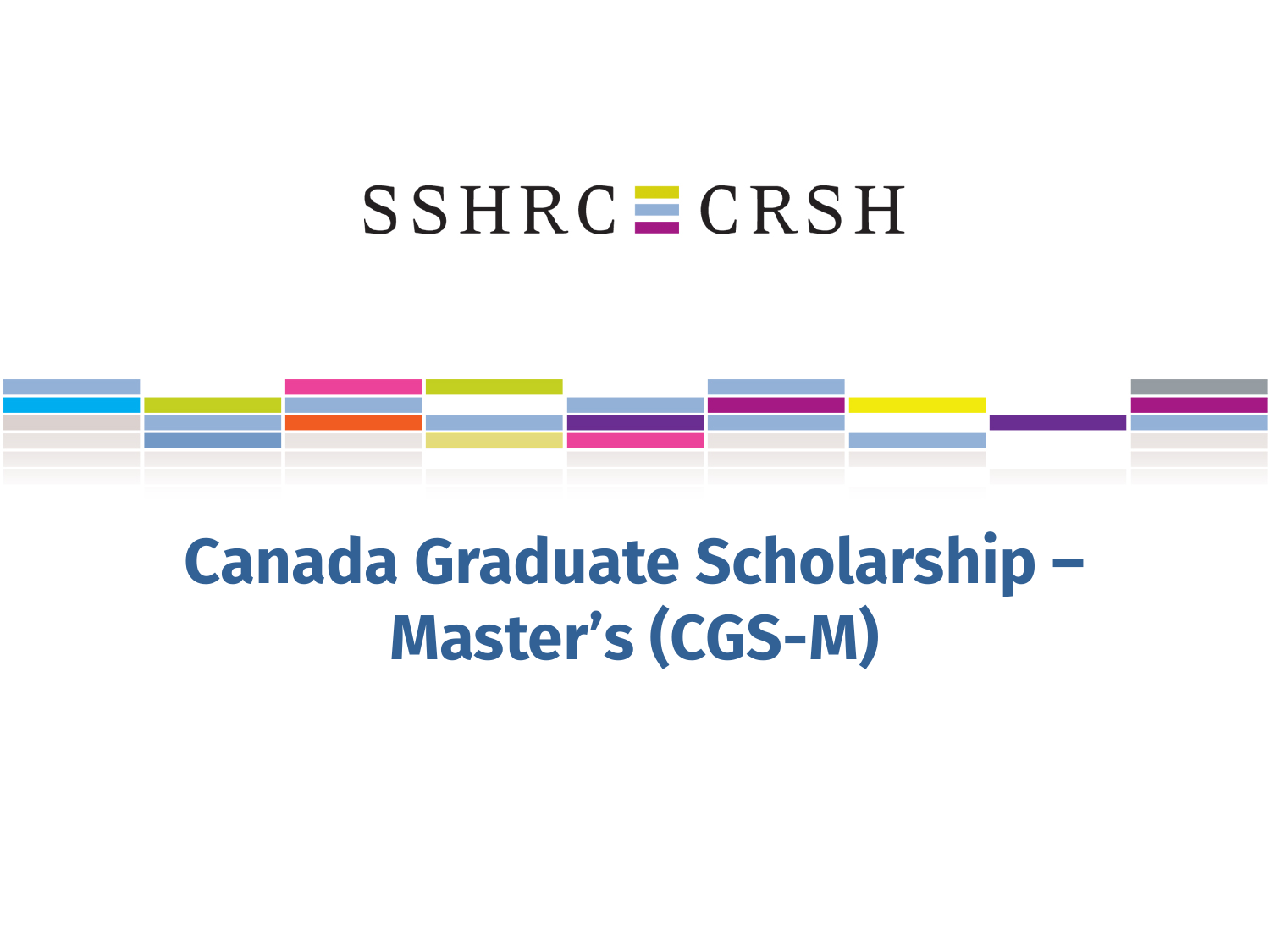

# Canada Graduate Scholarship – Master’s (CGS-M)